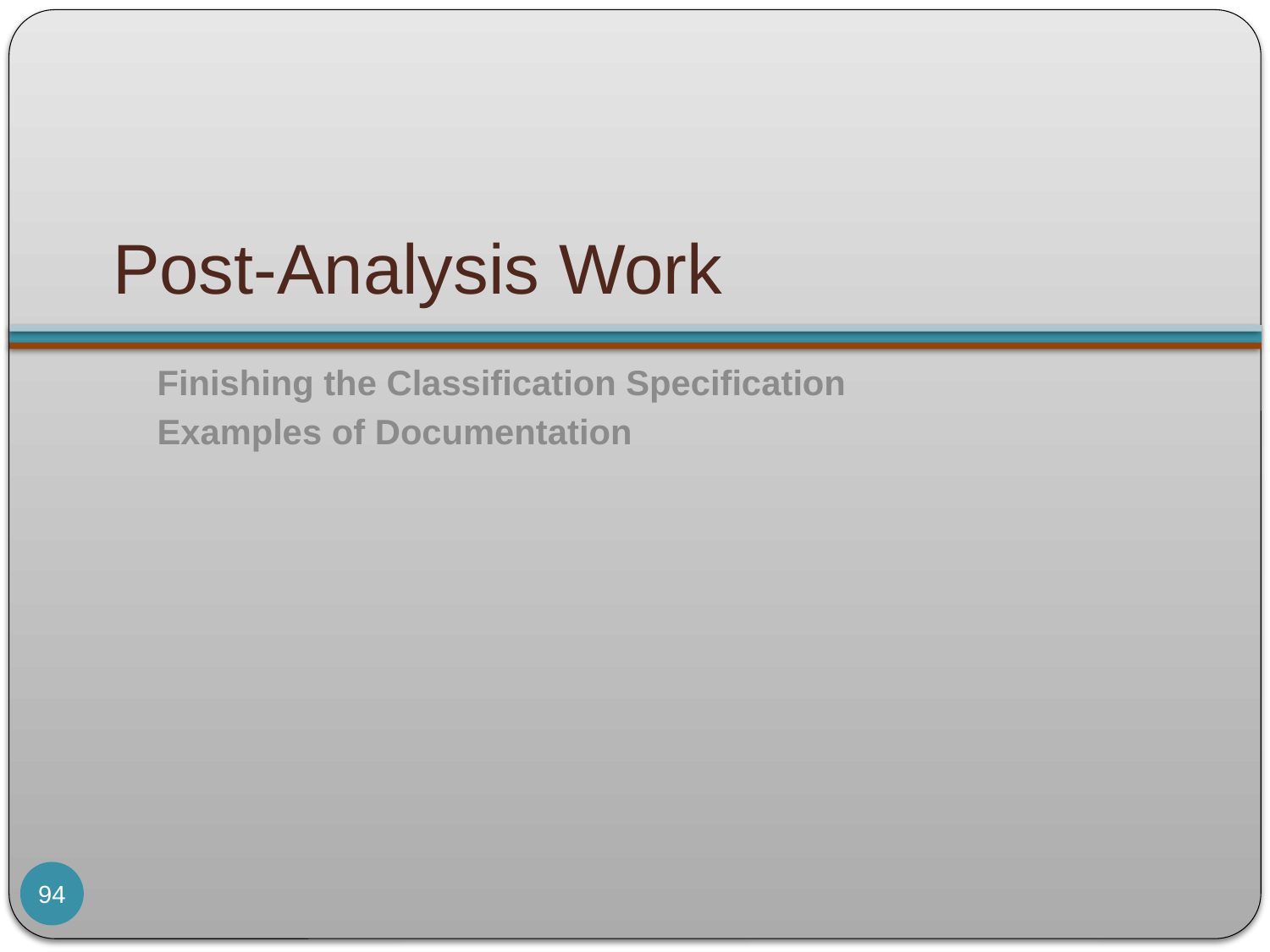

# Post-Analysis Work
Finishing the Classification Specification
Examples of Documentation
94